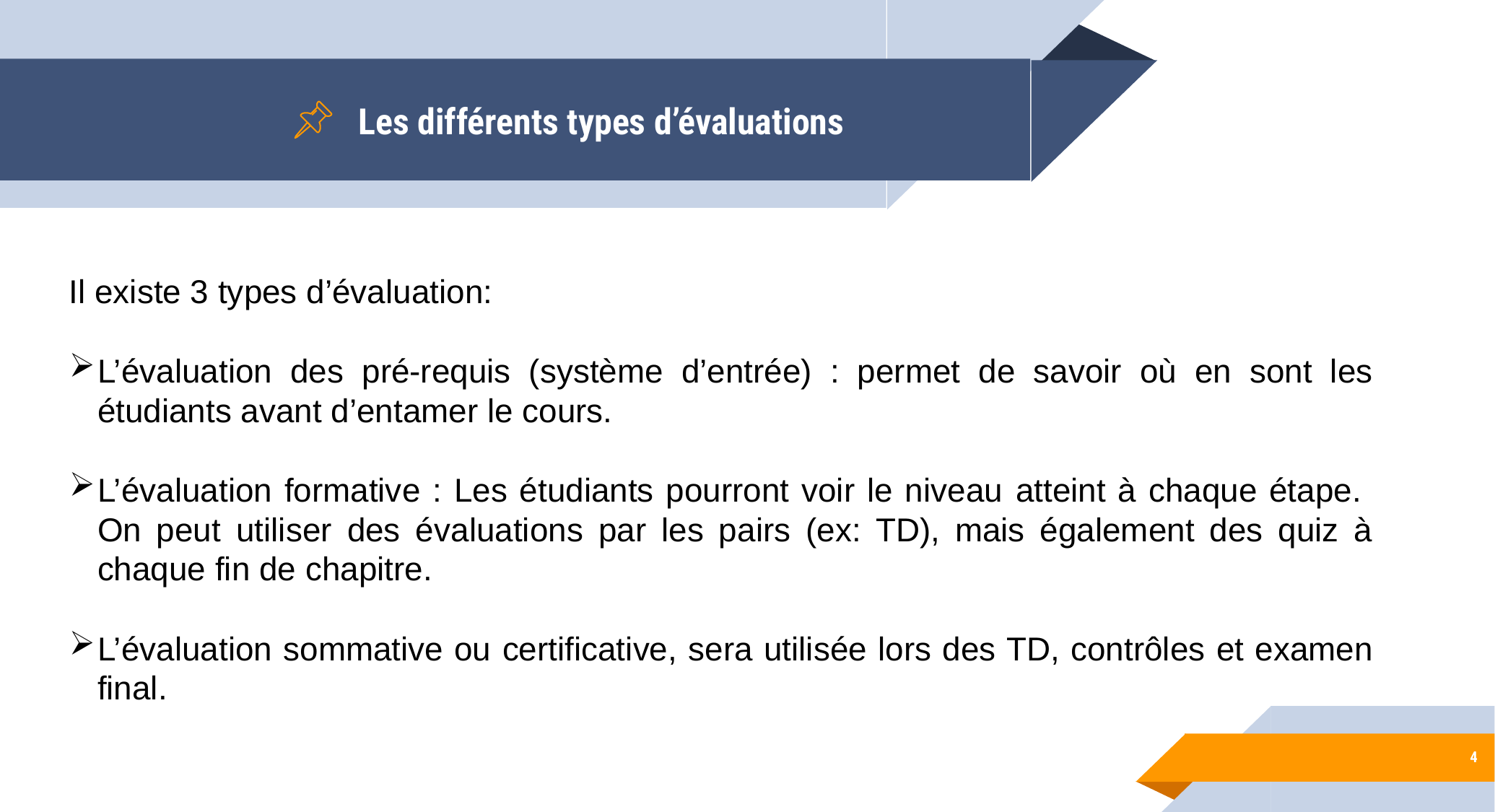

# Les différents types d’évaluations

Il existe 3 types d’évaluation:

L’évaluation des pré-requis (système d’entrée) : permet de savoir où en sont les étudiants avant d’entamer le cours.

L’évaluation formative : Les étudiants pourront voir le niveau atteint à chaque étape.  On peut utiliser des évaluations par les pairs (ex: TD), mais également des quiz à chaque fin de chapitre.

L’évaluation sommative ou certificative, sera utilisée lors des TD, contrôles et examen final.
4